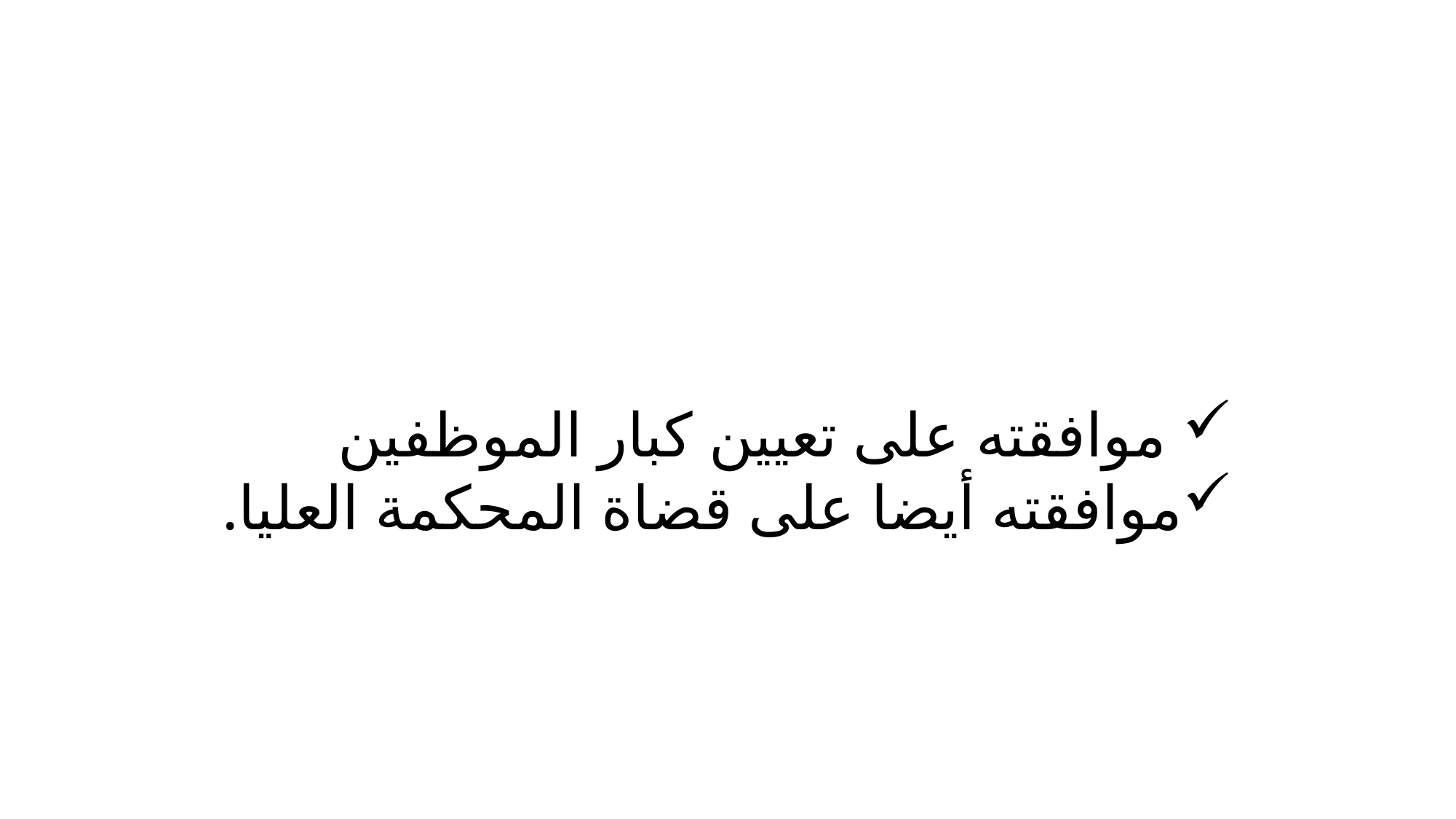

موافقته على تعيين كبار الموظفين
موافقته أيضا على قضاة المحكمة العليا.